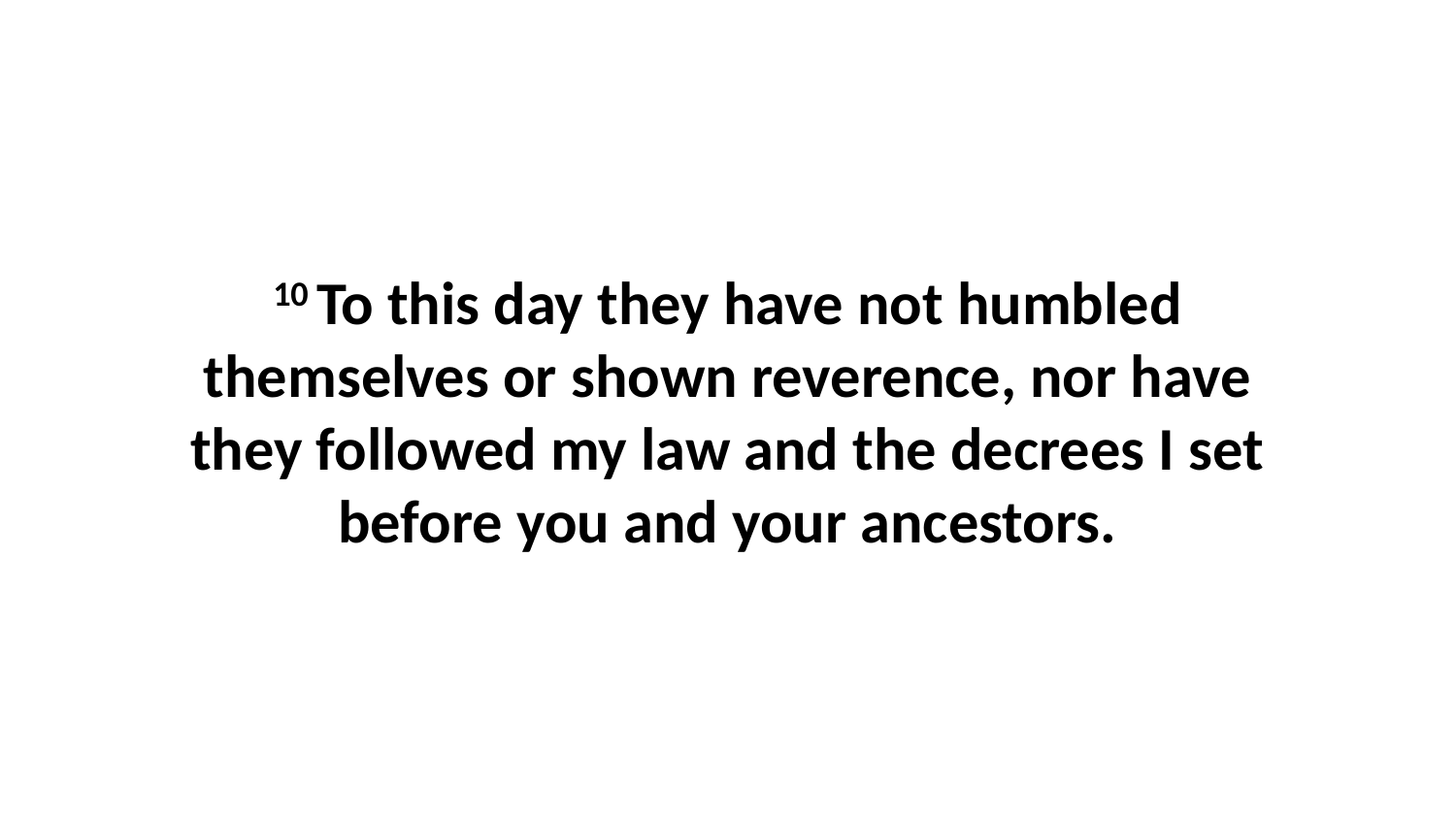

10 To this day they have not humbled themselves or shown reverence, nor have they followed my law and the decrees I set before you and your ancestors.